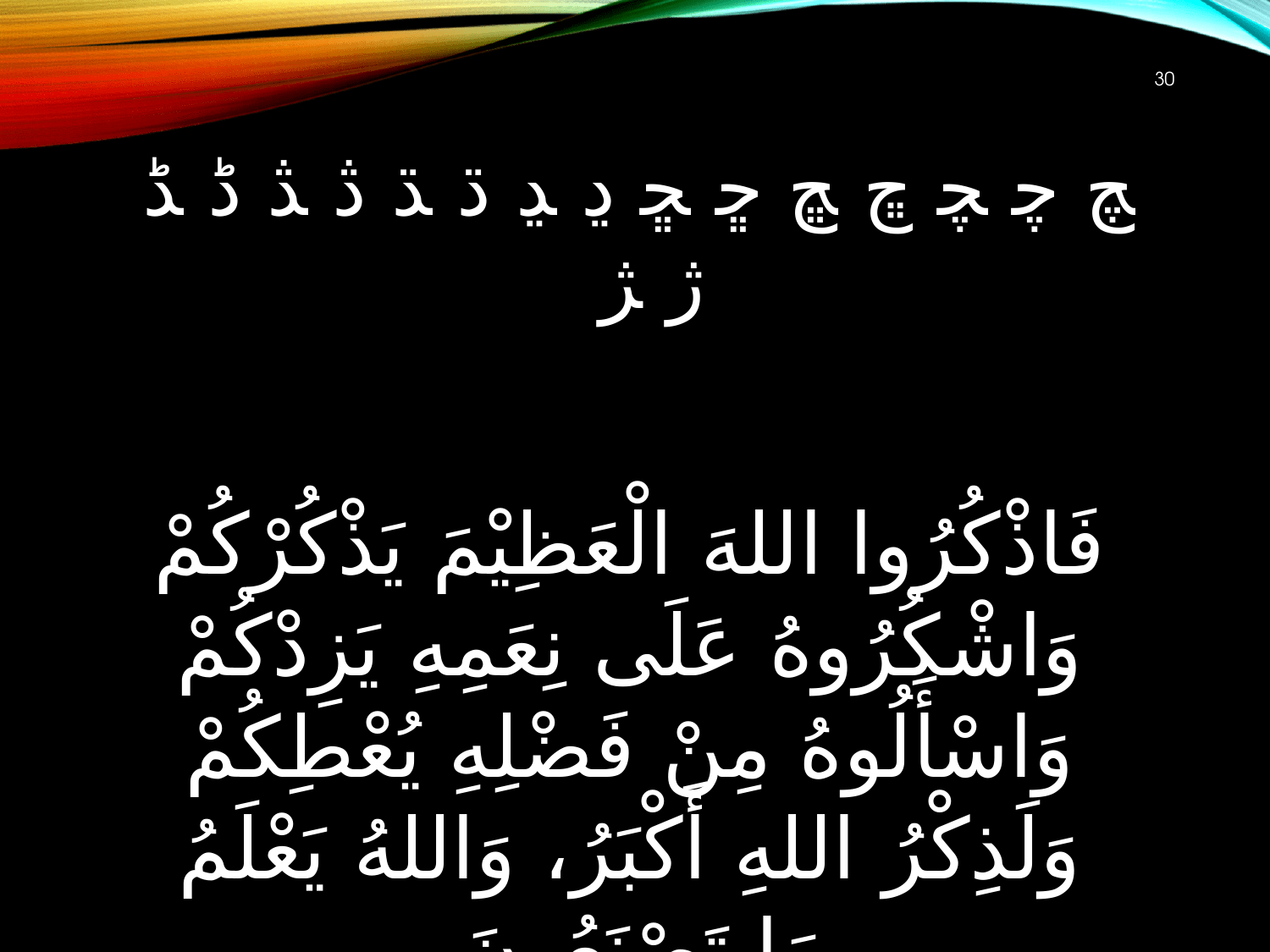

30
ﭻ ﭼ ﭽ ﭾ ﭿ ﮀ ﮁ ﮂ ﮃ ﮄ ﮅ ﮆ ﮇ ﮈ ﮉ ﮊ ﮋ
فَاذْكُرُوا اللهَ الْعَظِيْمَ يَذْكُرْكُمْ وَاشْكُرُوهُ عَلَى نِعَمِهِ يَزِدْكُمْ وَاسْأَلُوهُ مِنْ فَضْلِهِ يُعْطِكُمْ وَلَذِكْرُ اللهِ أَكْبَرُ، وَاللهُ يَعْلَمُ مَا تَصْنَعُونَ.